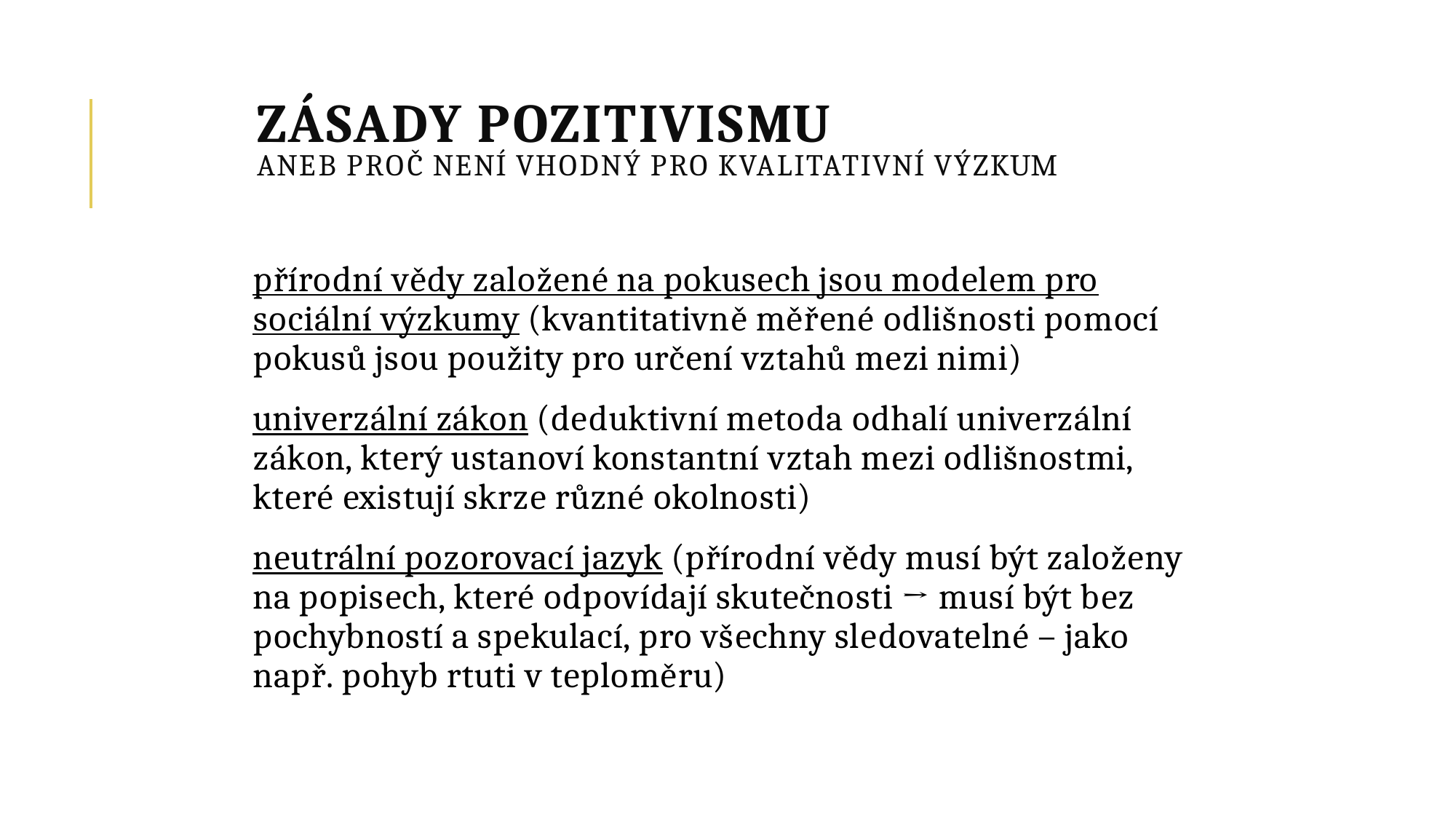

# ZÁSADY POZITIVISMU ANEB PROČ NENÍ VHODNÝ PRO KVALITATIVNÍ VÝZKUM
přírodní vědy založené na pokusech jsou modelem pro sociální výzkumy (kvantitativně měřené odlišnosti pomocí pokusů jsou použity pro určení vztahů mezi nimi)
univerzální zákon (deduktivní metoda odhalí univerzální zákon, který ustanoví konstantní vztah mezi odlišnostmi, které existují skrze různé okolnosti)
neutrální pozorovací jazyk (přírodní vědy musí být založeny na popisech, které odpovídají skutečnosti → musí být bez pochybností a spekulací, pro všechny sledovatelné – jako např. pohyb rtuti v teploměru)